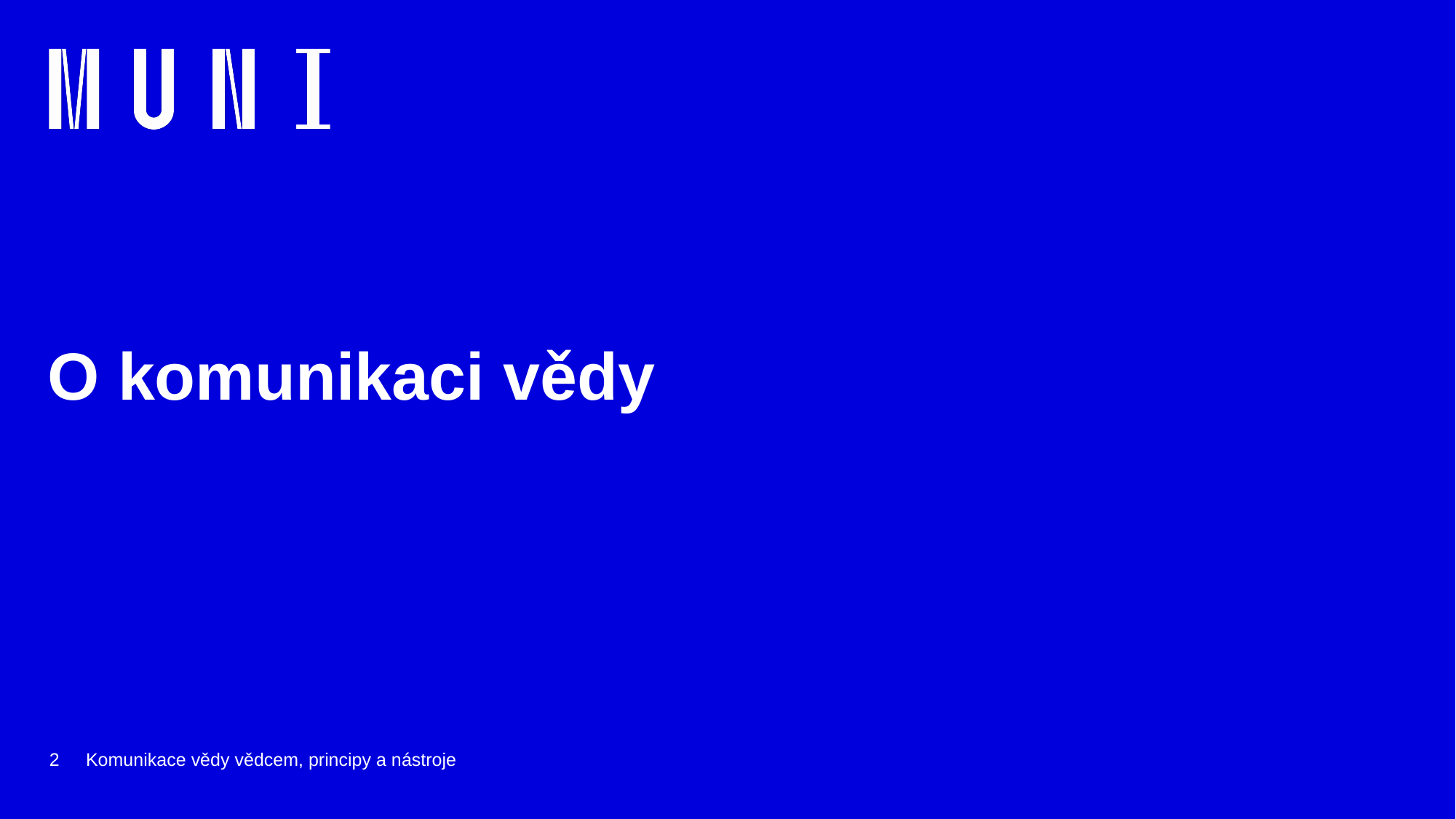

# O komunikaci vědy

2
Komunikace vědy vědcem, principy a nástroje